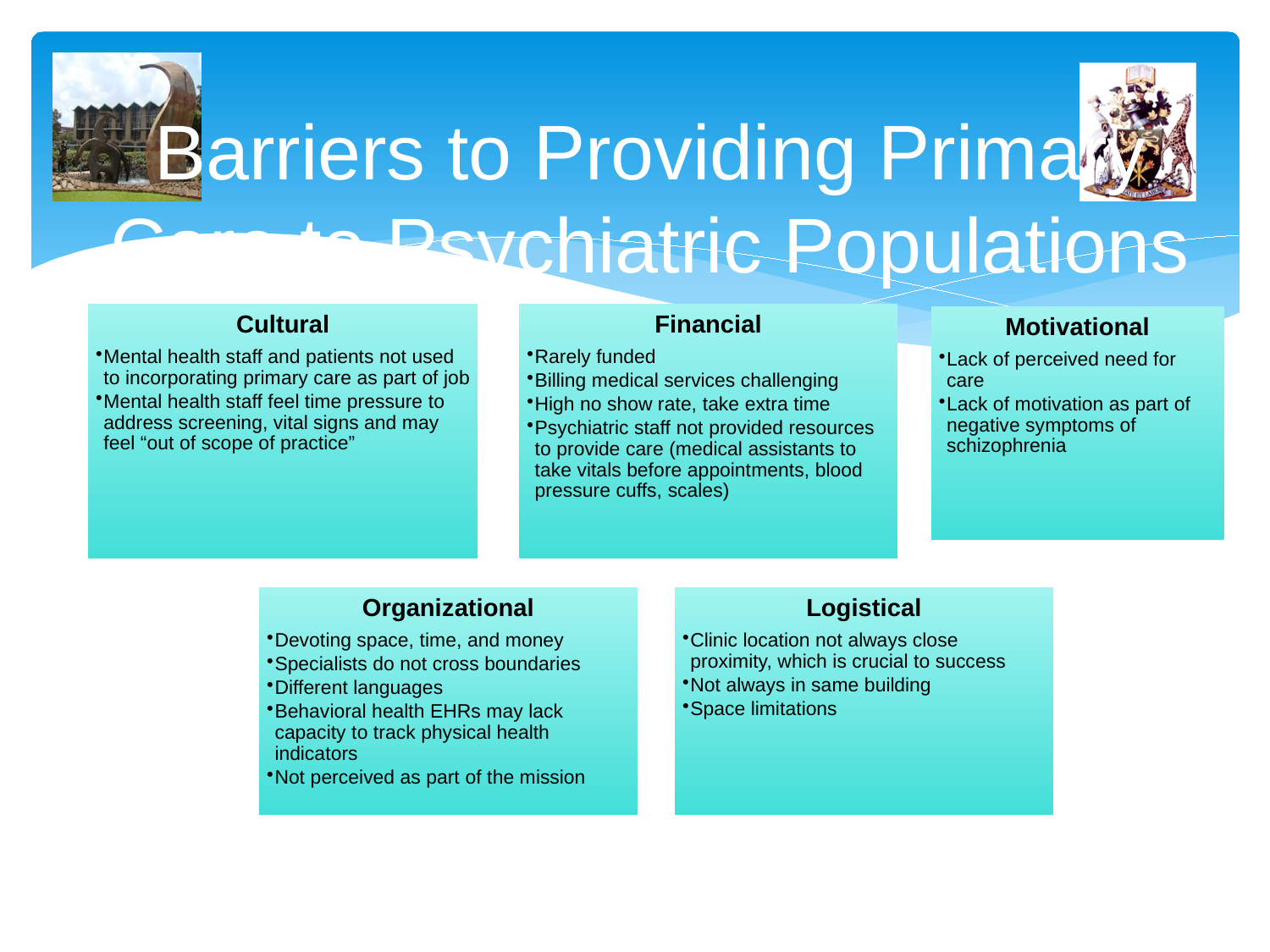

# Barriers to Providing Primary Care to Psychiatric Populations
Cultural
Mental health staff and patients not used to incorporating primary care as part of job
Mental health staff feel time pressure to address screening, vital signs and may feel “out of scope of practice”

Financial
Rarely funded
Billing medical services challenging
High no show rate, take extra time
Psychiatric staff not provided resources to provide care (medical assistants to take vitals before appointments, blood pressure cuffs, scales)
Motivational
Lack of perceived need for care
Lack of motivation as part of negative symptoms of schizophrenia
Organizational
Devoting space, time, and money
Specialists do not cross boundaries
Different languages
Behavioral health EHRs may lack capacity to track physical health indicators
Not perceived as part of the mission
Logistical
Clinic location not always close proximity, which is crucial to success
Not always in same building
Space limitations